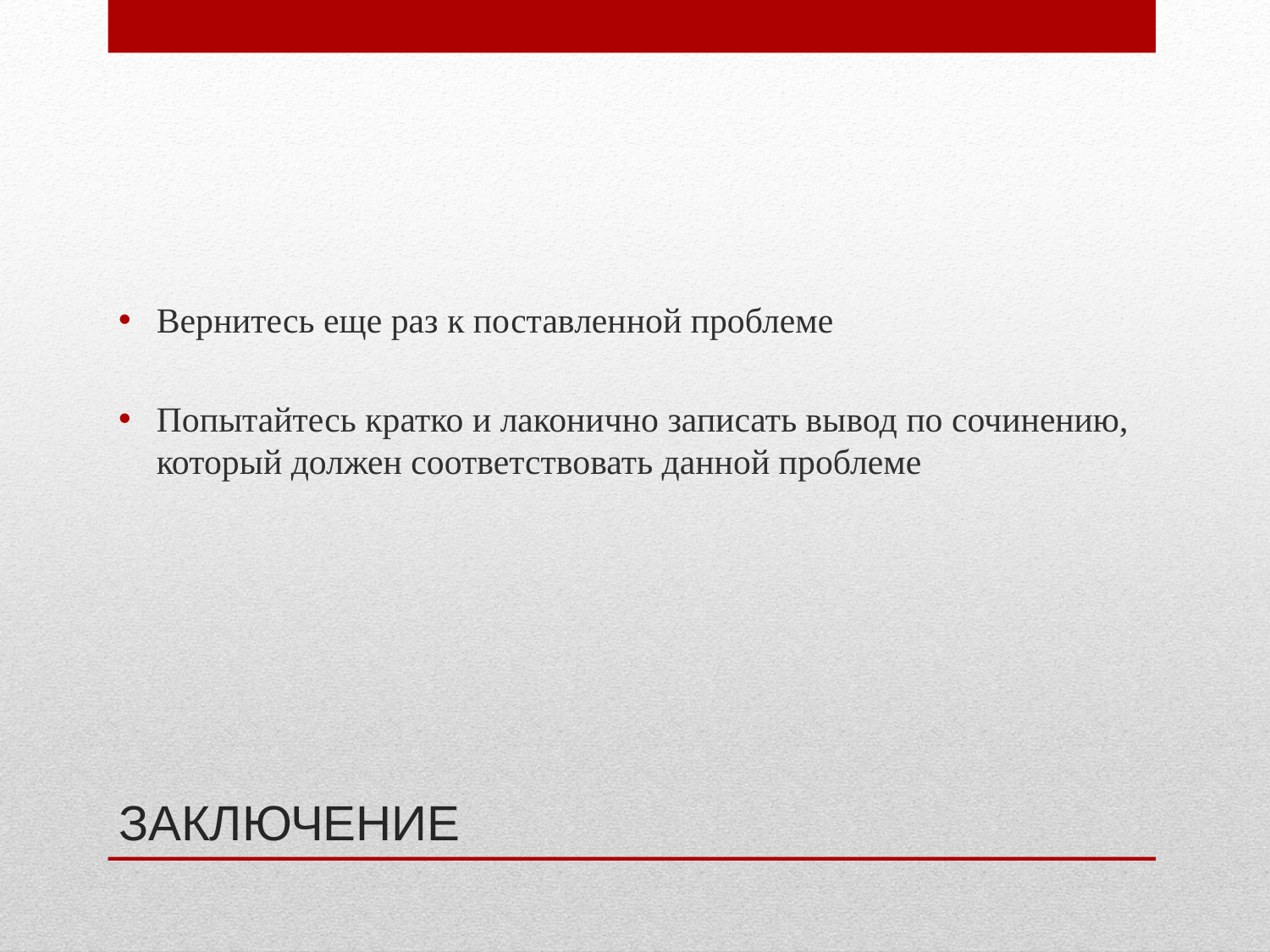

Вернитесь еще раз к поставленной проблеме

Попытайтесь кратко и лаконично записать вывод по сочинению, который должен соответствовать данной проблеме
# ЗАКЛЮЧЕНИЕ